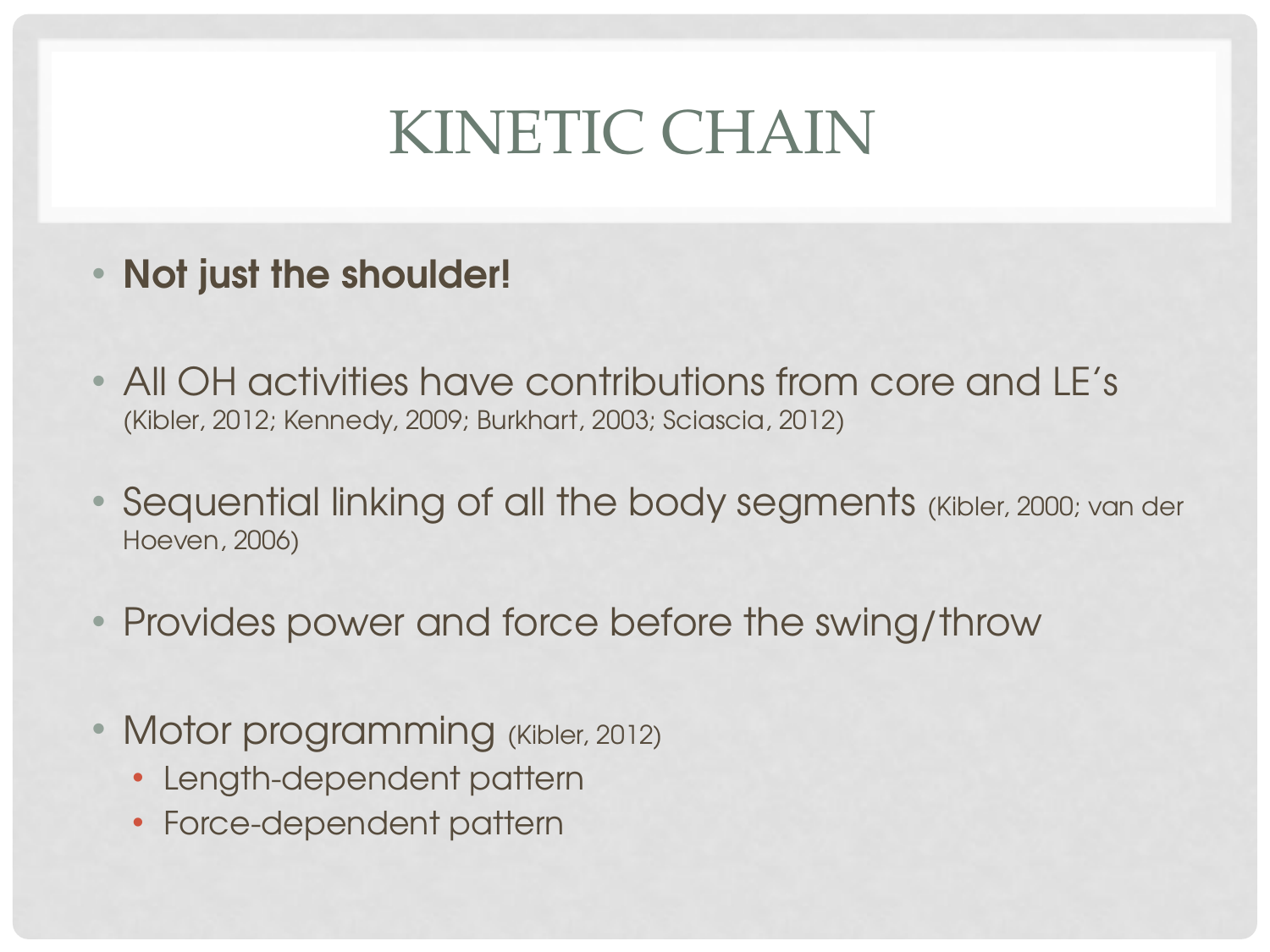

# Kinetic Chain
Not just the shoulder!

All OH activities have contributions from core and LE’s (Kibler, 2012; Kennedy, 2009; Burkhart, 2003; Sciascia, 2012)

Sequential linking of all the body segments (Kibler, 2000; van der Hoeven, 2006)

Provides power and force before the swing/throw

Motor programming (Kibler, 2012)
Length-dependent pattern
Force-dependent pattern